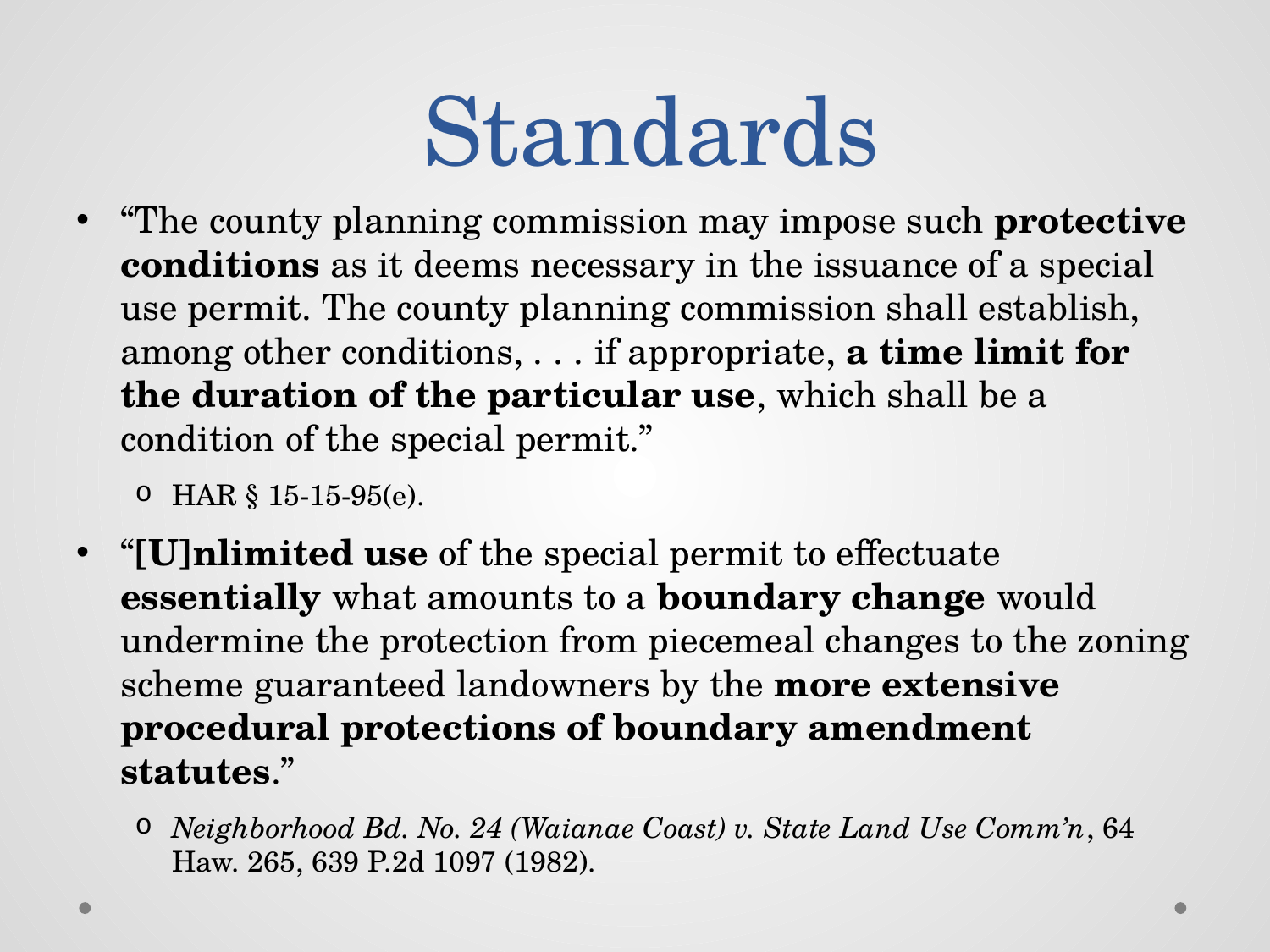

# Standards
“The county planning commission may impose such protective conditions as it deems necessary in the issuance of a special use permit. The county planning commission shall establish, among other conditions, . . . if appropriate, a time limit for the duration of the particular use, which shall be a condition of the special permit.”
HAR § 15-15-95(e).
“[U]nlimited use of the special permit to effectuate essentially what amounts to a boundary change would undermine the protection from piecemeal changes to the zoning scheme guaranteed landowners by the more extensive procedural protections of boundary amendment statutes.”
Neighborhood Bd. No. 24 (Waianae Coast) v. State Land Use Comm’n, 64 Haw. 265, 639 P.2d 1097 (1982).